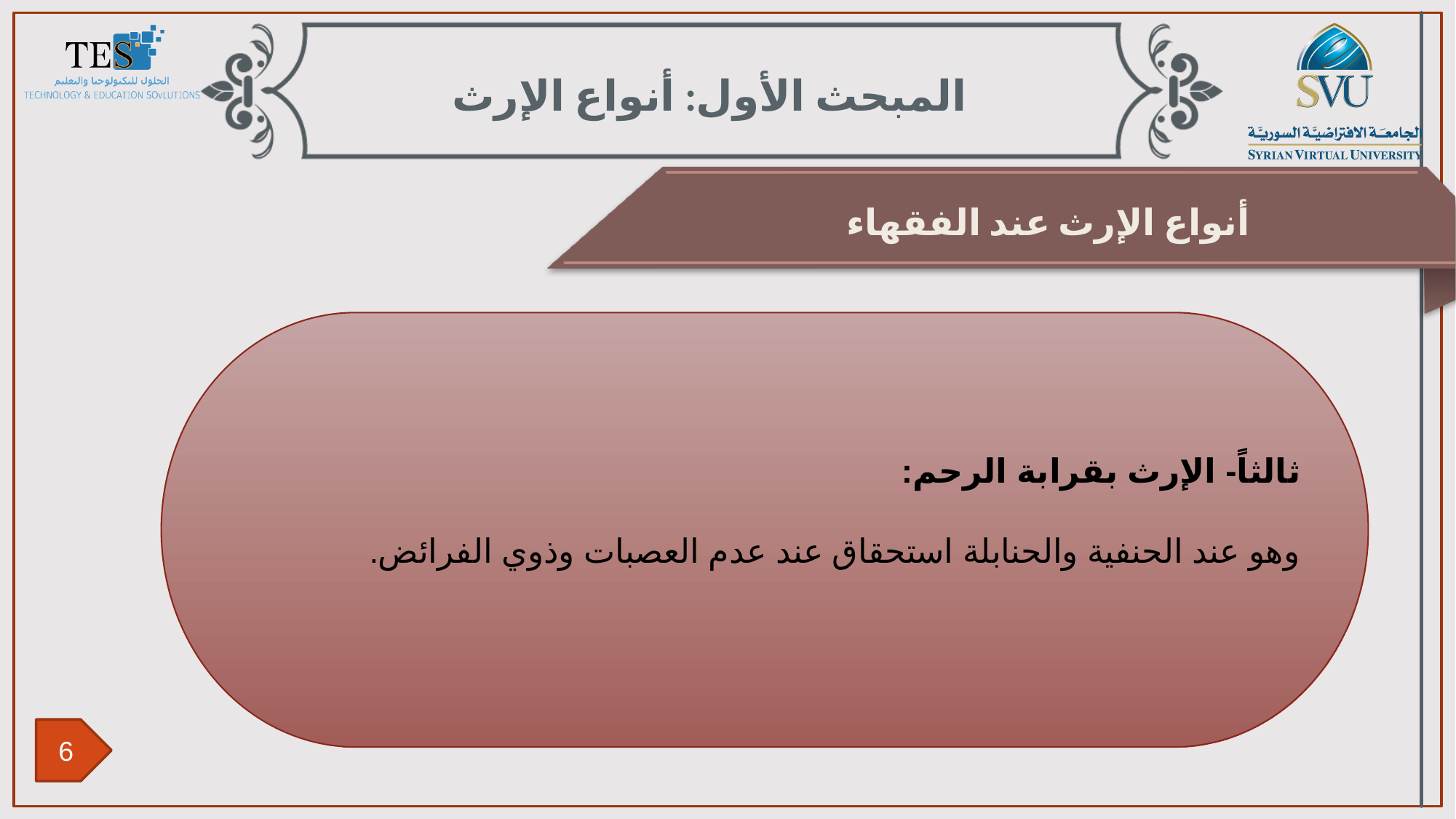

المبحث الأول: أنواع الإرث
 أنواع الإرث عند الفقهاء

ثالثاً- الإرث بقرابة الرحم:
وهو عند الحنفية والحنابلة استحقاق عند عدم العصبات وذوي الفرائض.